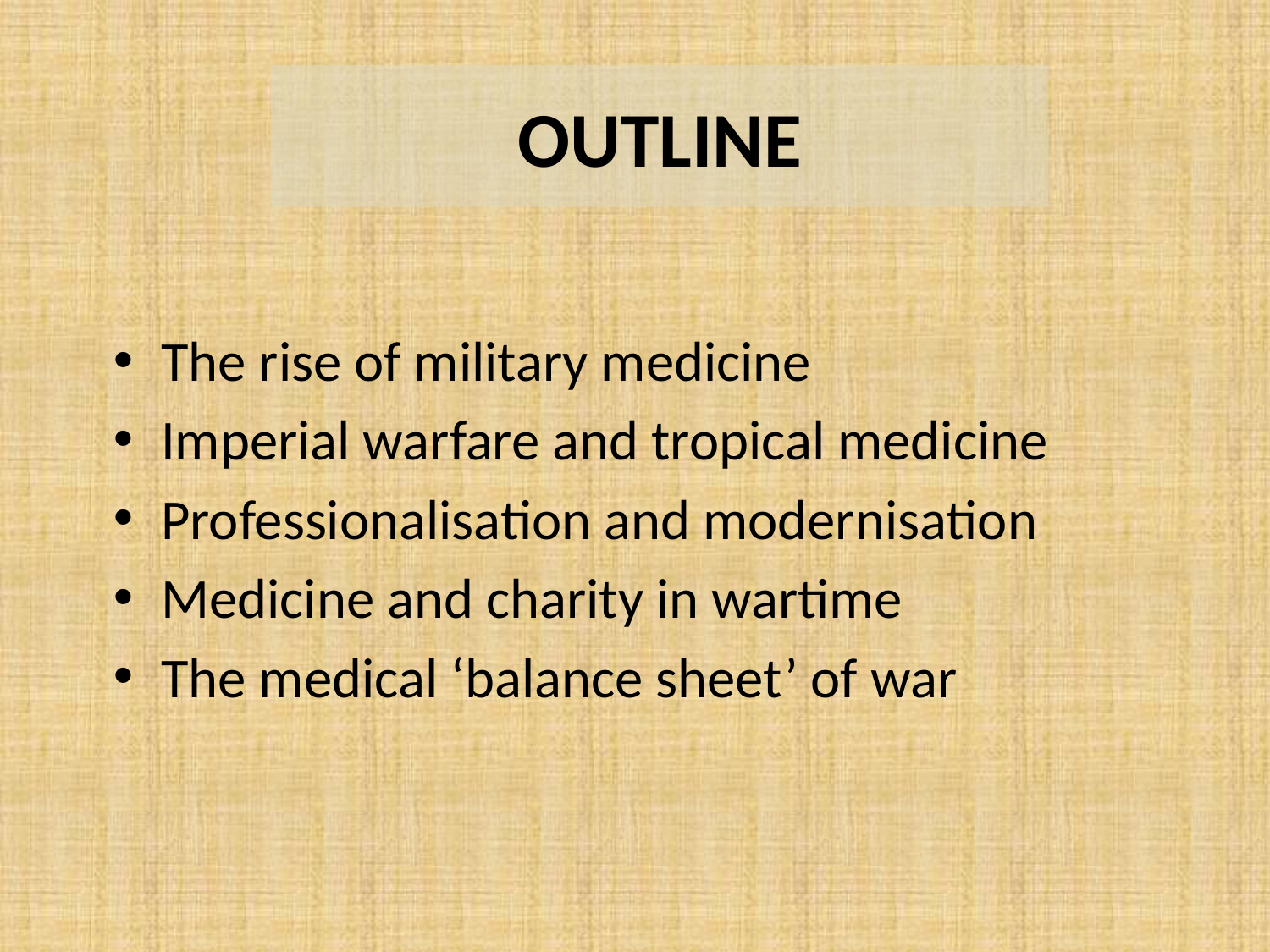

# OUTLINE
The rise of military medicine
Imperial warfare and tropical medicine
Professionalisation and modernisation
Medicine and charity in wartime
The medical ‘balance sheet’ of war